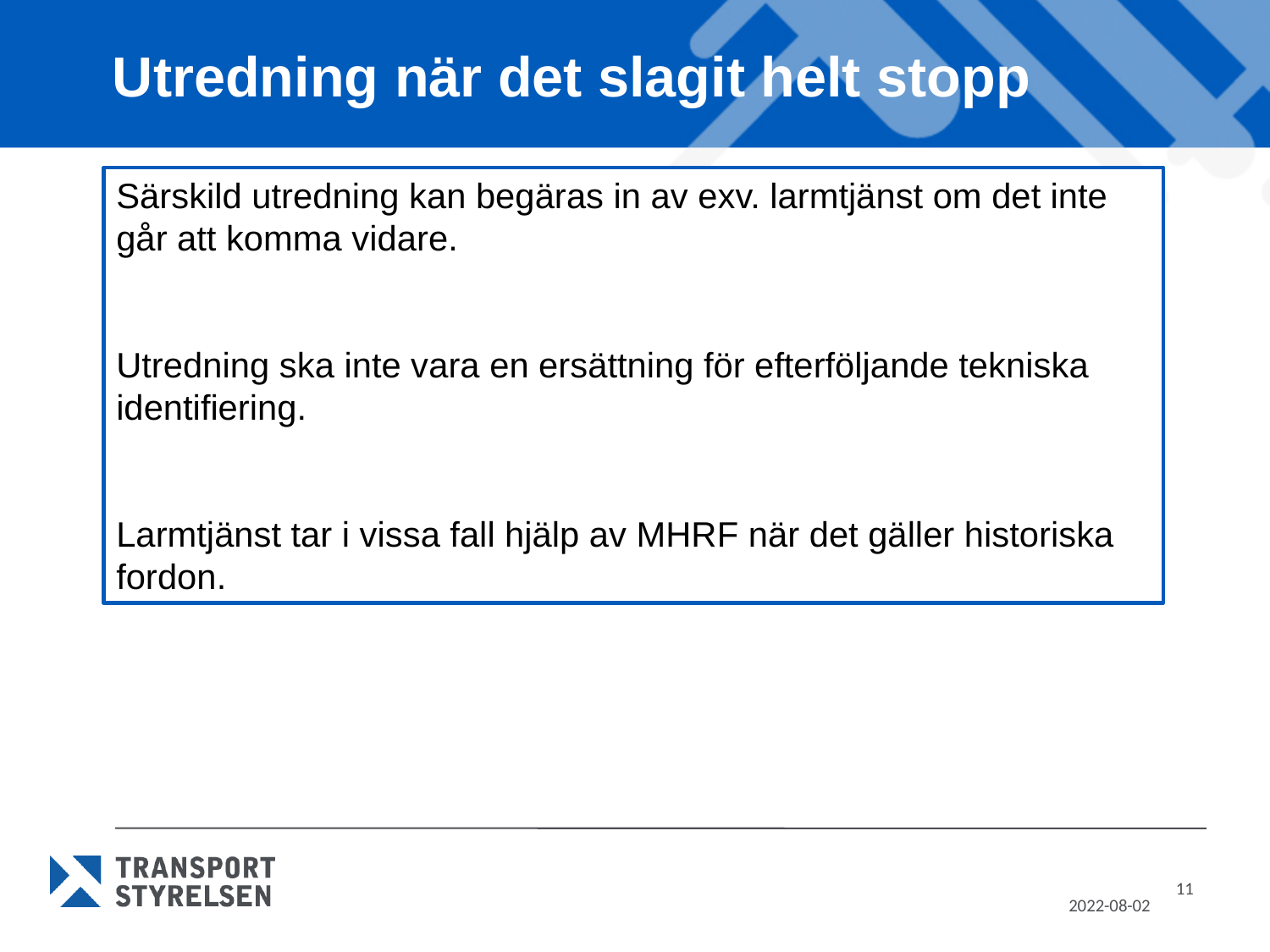

# Utredning när det slagit helt stopp
Särskild utredning kan begäras in av exv. larmtjänst om det inte går att komma vidare.

Utredning ska inte vara en ersättning för efterföljande tekniska identifiering.

Larmtjänst tar i vissa fall hjälp av MHRF när det gäller historiska fordon.
11
2022-08-02